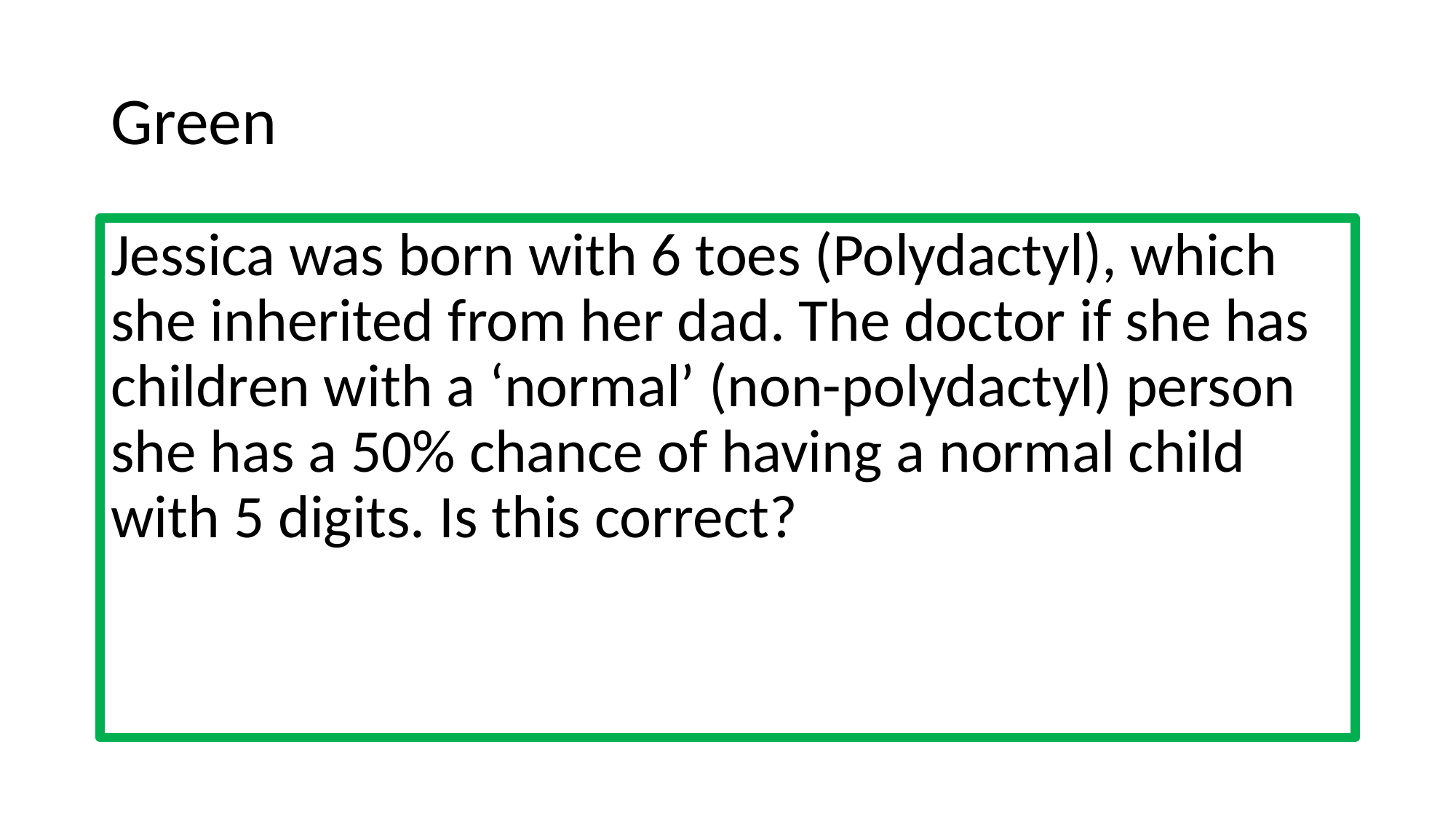

# Green
Jessica was born with 6 toes (Polydactyl), which she inherited from her dad. The doctor if she has children with a ‘normal’ (non-polydactyl) person she has a 50% chance of having a normal child with 5 digits. Is this correct?